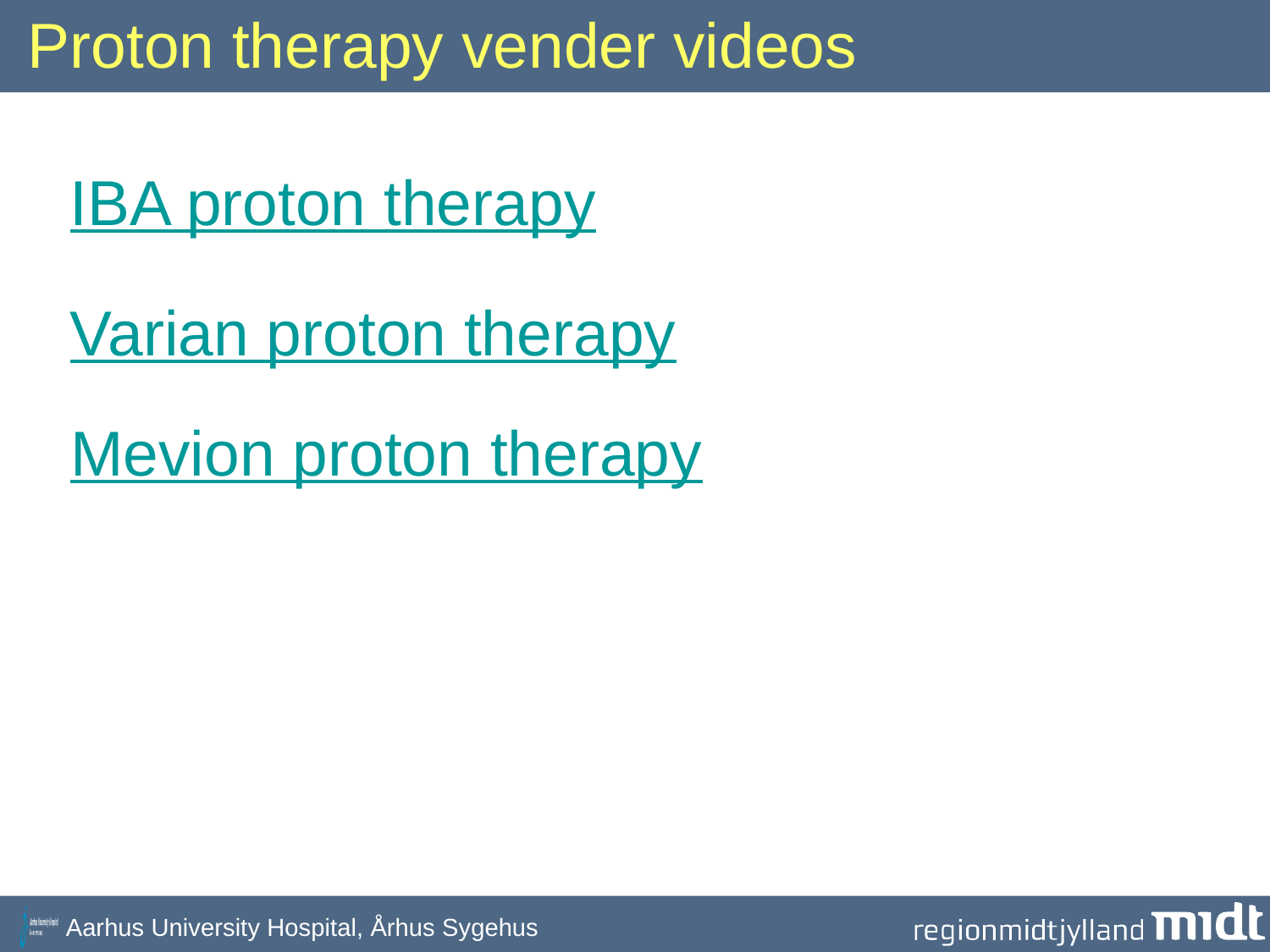

# Proton therapy vender videos
IBA proton therapy
Varian proton therapy
Mevion proton therapy